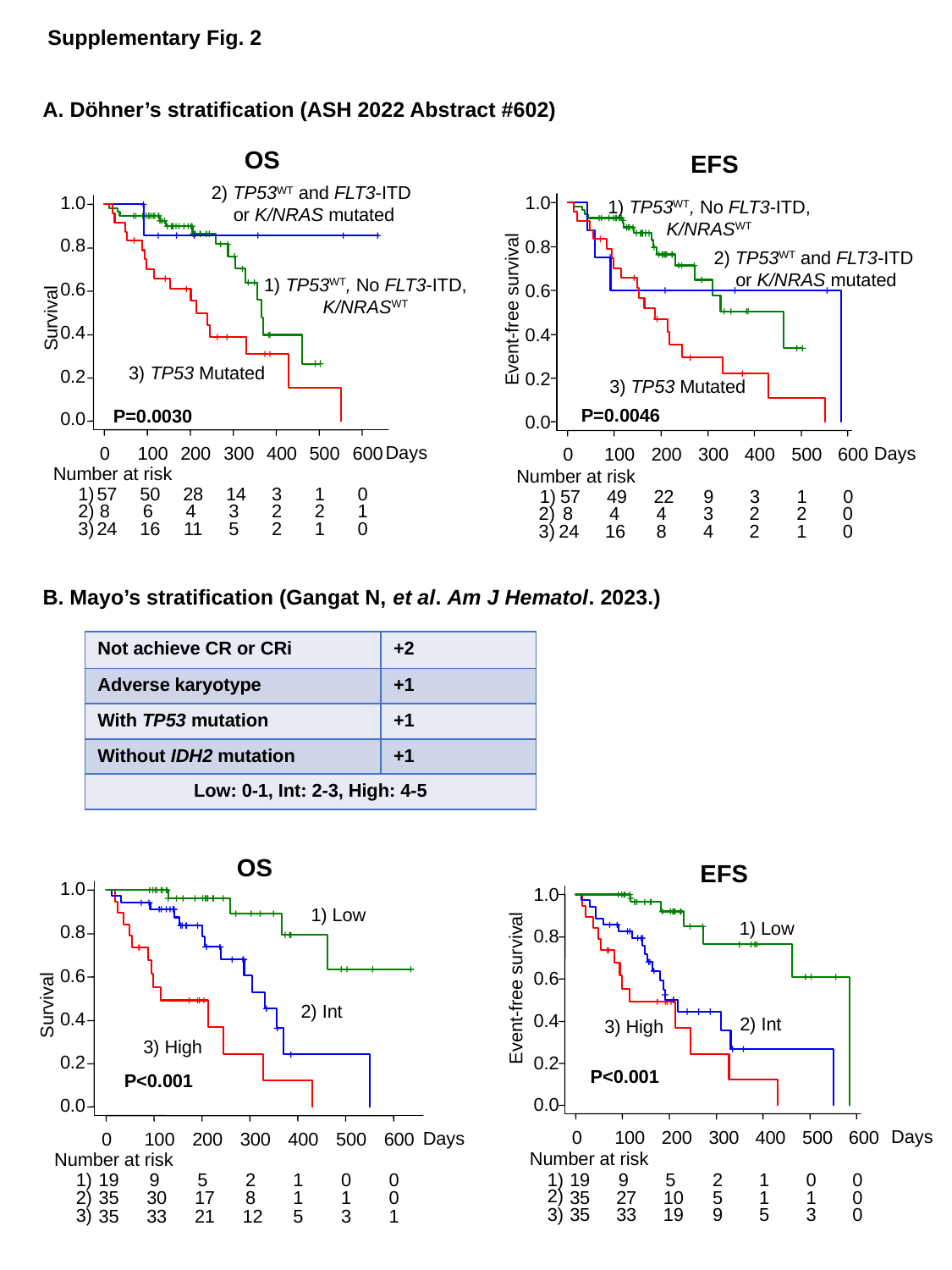

Supplementary Fig. 2
A. Döhner’s stratification (ASH 2022 Abstract #602)
OS
2) TP53WT and FLT3-ITD
or K/NRAS mutated
1.0

0.8

1) TP53WT, No FLT3-ITD, K/NRASWT

0.6

Survival
0.4

3) TP53 Mutated

0.2

P=0.0030
0.0

Days
0
100
200
300
400
500
600
Number at risk
1)
57
50
28
14
3
1
0
2)
8
6
4
3
2
2
1
3)
16
11
5
2
1
0
24
EFS
1) TP53WT, No FLT3-ITD, K/NRASWT
1.0

0.8

2) TP53WT and FLT3-ITD
or K/NRAS mutated

0.6

Event-free survival

0.4

0.2
3) TP53 Mutated

P=0.0046
0.0

Days
0
100
200
300
400
500
600
Number at risk
1)
49
22
9
3
1
0
57
2)
8
4
4
3
2
2
0
3)
24
16
8
4
2
1
0
B. Mayo’s stratification (Gangat N, et al. Am J Hematol. 2023.)
| Not achieve CR or CRi | +2 |
| --- | --- |
| Adverse karyotype | +1 |
| With TP53 mutation | +1 |
| Without IDH2 mutation | +1 |
| Low: 0-1, Int: 2-3, High: 4-5 |  |
OS
EFS
1.0

1) Low

0.8

0.6

Survival
2) Int

0.4

3) High
0.2

P<0.001

0.0

Days
0
100
200
300
400
500
600
Number at risk
19
9
5
2
1
0
0
1)
2)
35
30
17
8
1
1
0
3)
35
33
21
12
5
3
1
1.0

1) Low

0.8

0.6

Event-free survival

2) Int
3) High

0.4

0.2
P<0.001

0.0

Days
0
100
200
300
400
500
600
Number at risk
1)
19
9
5
2
1
0
0
2)
35
27
10
5
1
1
0
3)
35
33
19
9
5
3
0